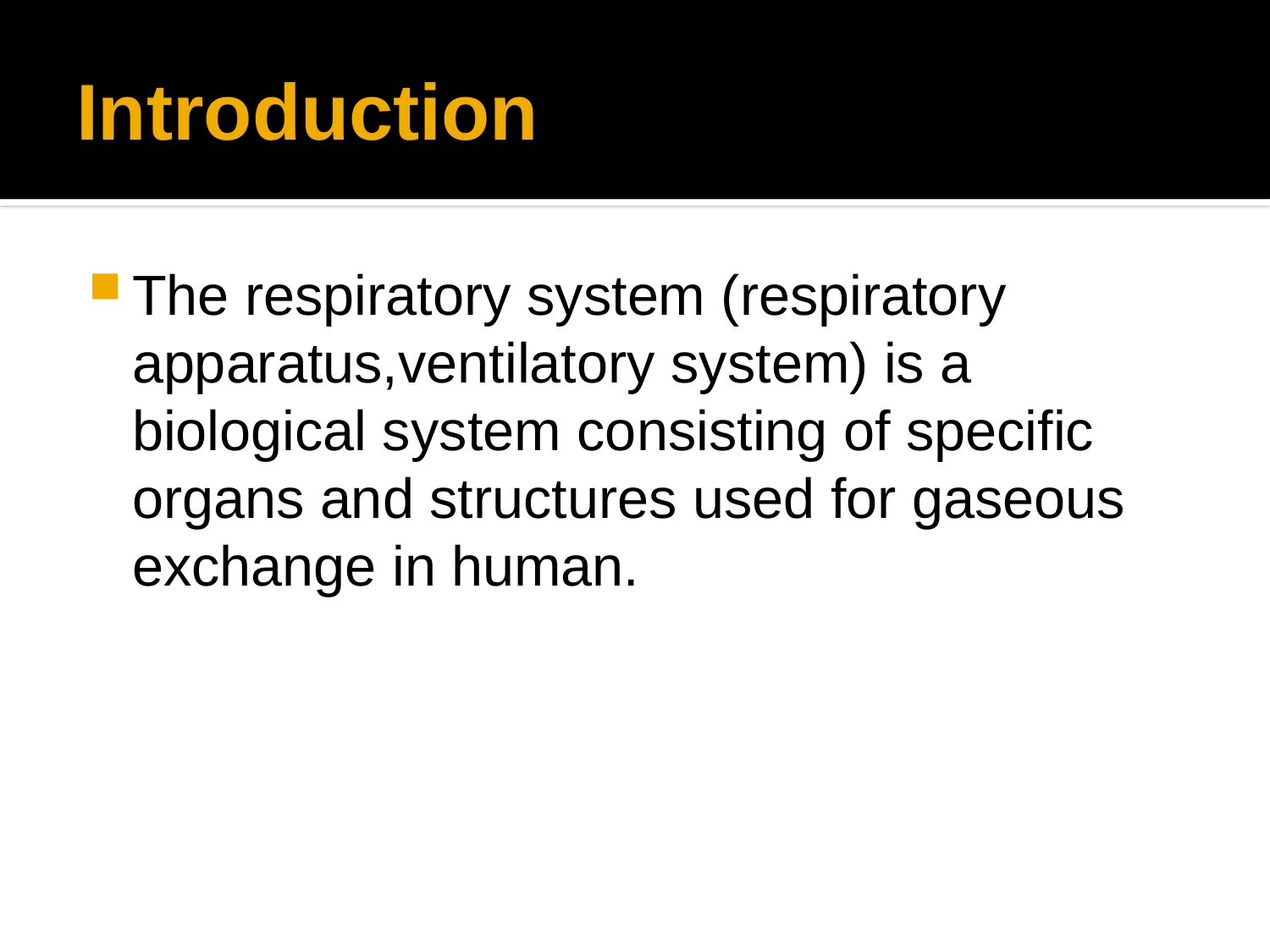

# Introduction
The respiratory system (respiratory apparatus,ventilatory system) is a biological system consisting of specific organs and structures used for gaseous exchange in human.